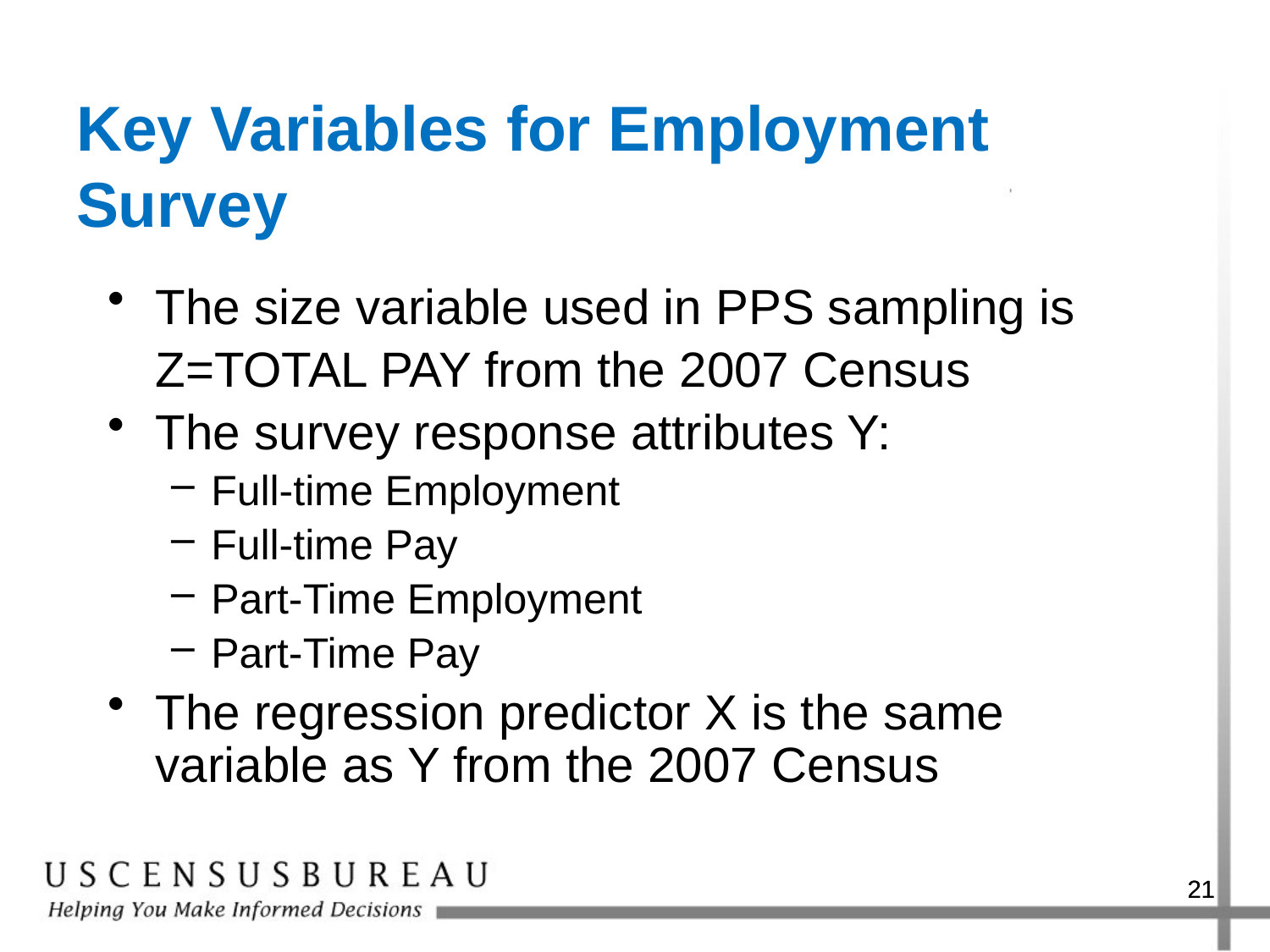

# Key Variables for Employment Survey
The size variable used in PPS sampling is
	Z=TOTAL PAY from the 2007 Census
The survey response attributes Y:
Full-time Employment
Full-time Pay
Part-Time Employment
Part-Time Pay
The regression predictor X is the same variable as Y from the 2007 Census
21
21